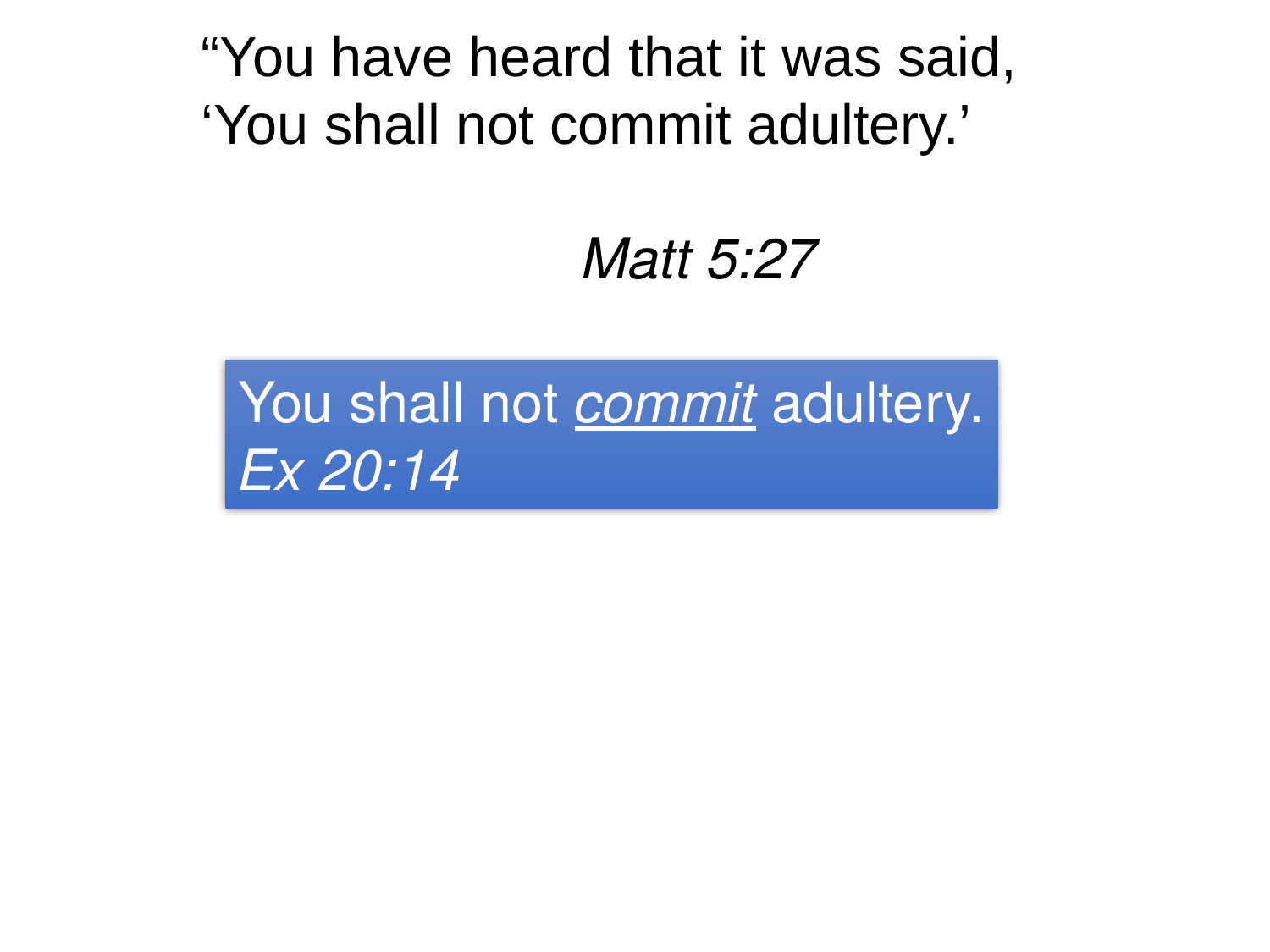

“You have heard that it was said,
‘You shall not commit adultery.’
									Matt 5:27
You shall not commit adultery.
Ex 20:14